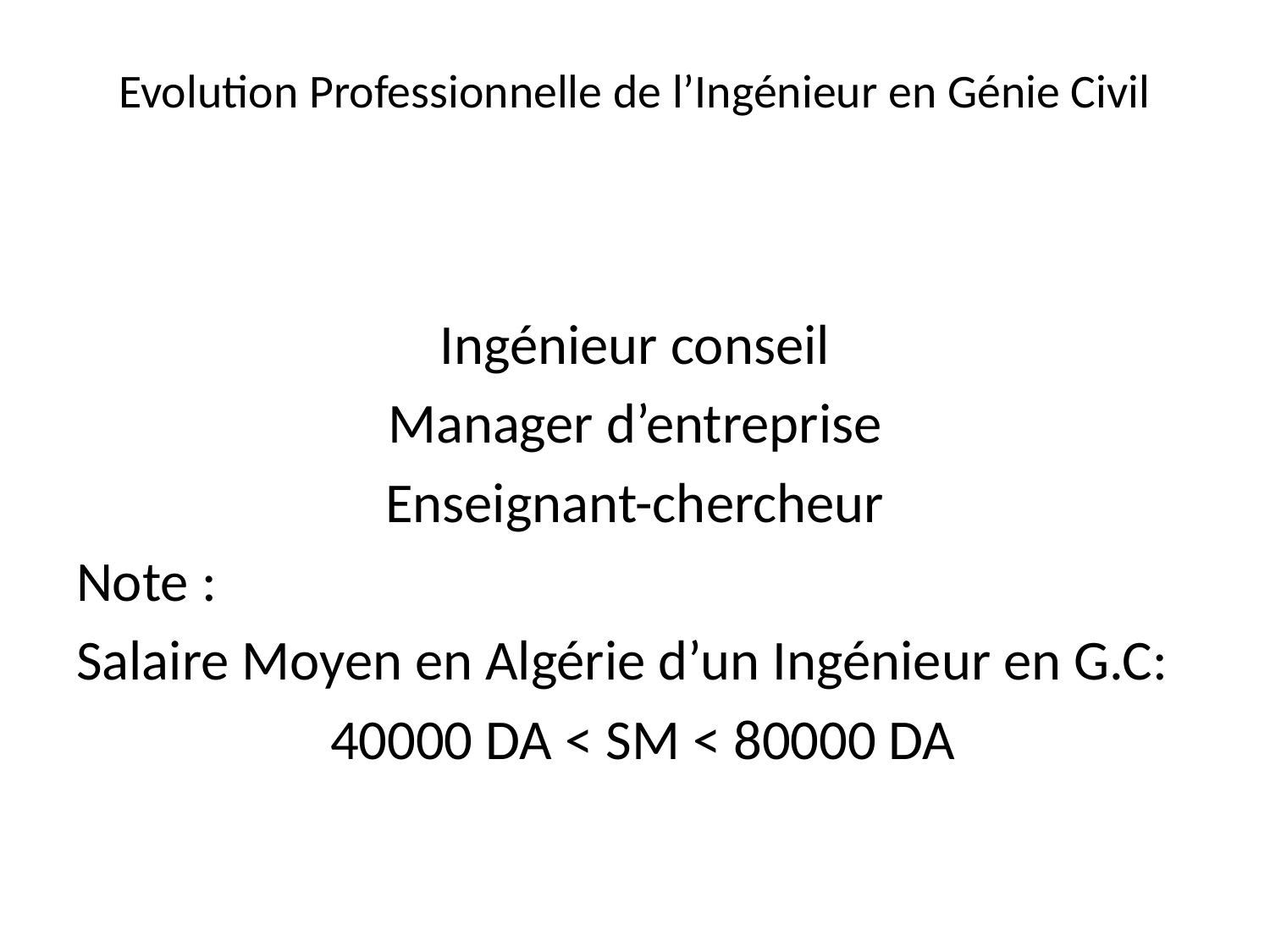

# Evolution Professionnelle de l’Ingénieur en Génie Civil

Ingénieur conseil
Manager d’entreprise
Enseignant-chercheur
Note :
Salaire Moyen en Algérie d’un Ingénieur en G.C:
		40000 DA < SM < 80000 DA